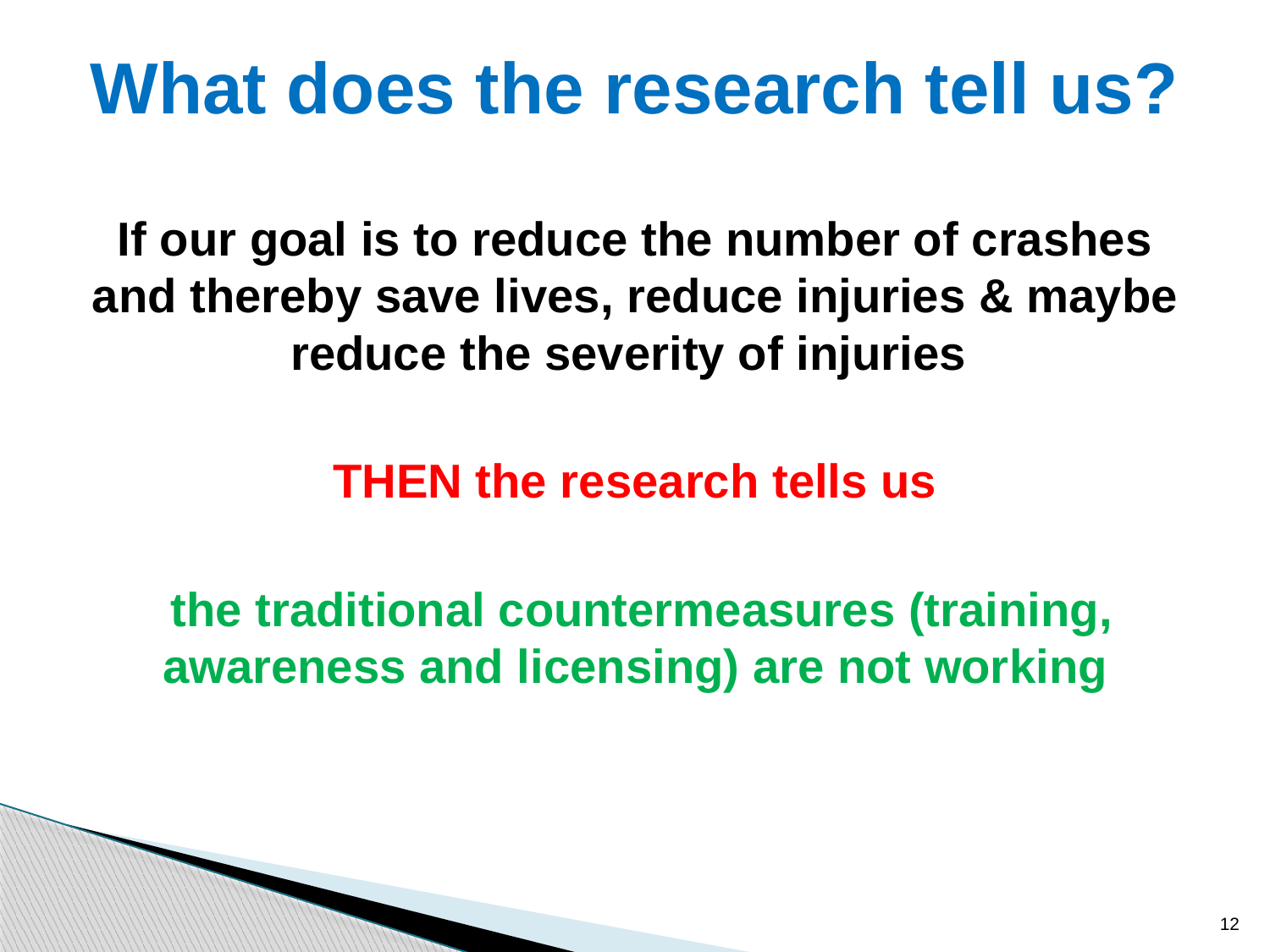

# What does the research tell us?

If our goal is to reduce the number of crashes and thereby save lives, reduce injuries & maybe reduce the severity of injuries

THEN the research tells us

 the traditional countermeasures (training, awareness and licensing) are not working
12